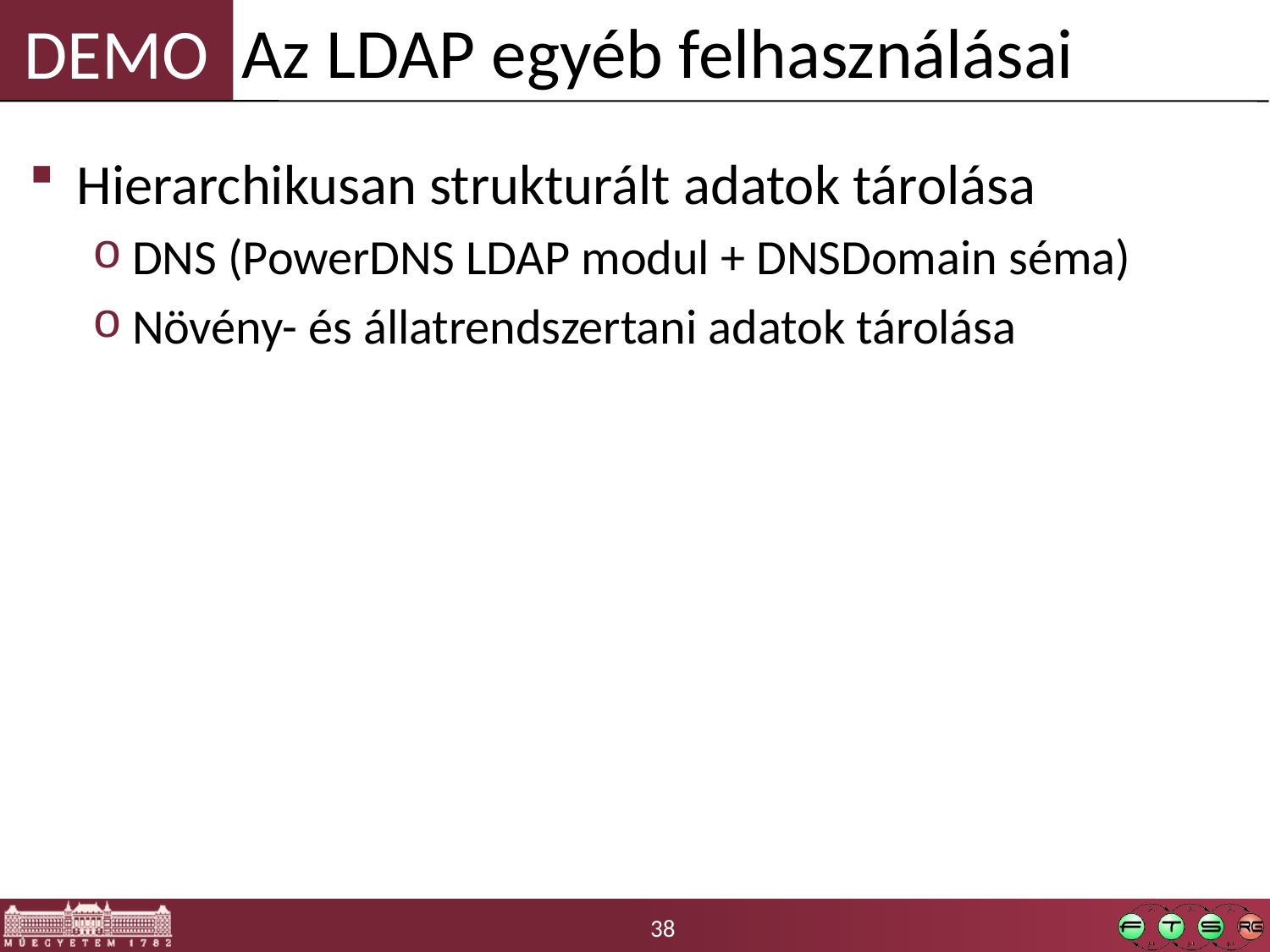

Az LDAP egyéb felhasználásai
Hierarchikusan strukturált adatok tárolása
DNS (PowerDNS LDAP modul + DNSDomain séma)
Növény- és állatrendszertani adatok tárolása